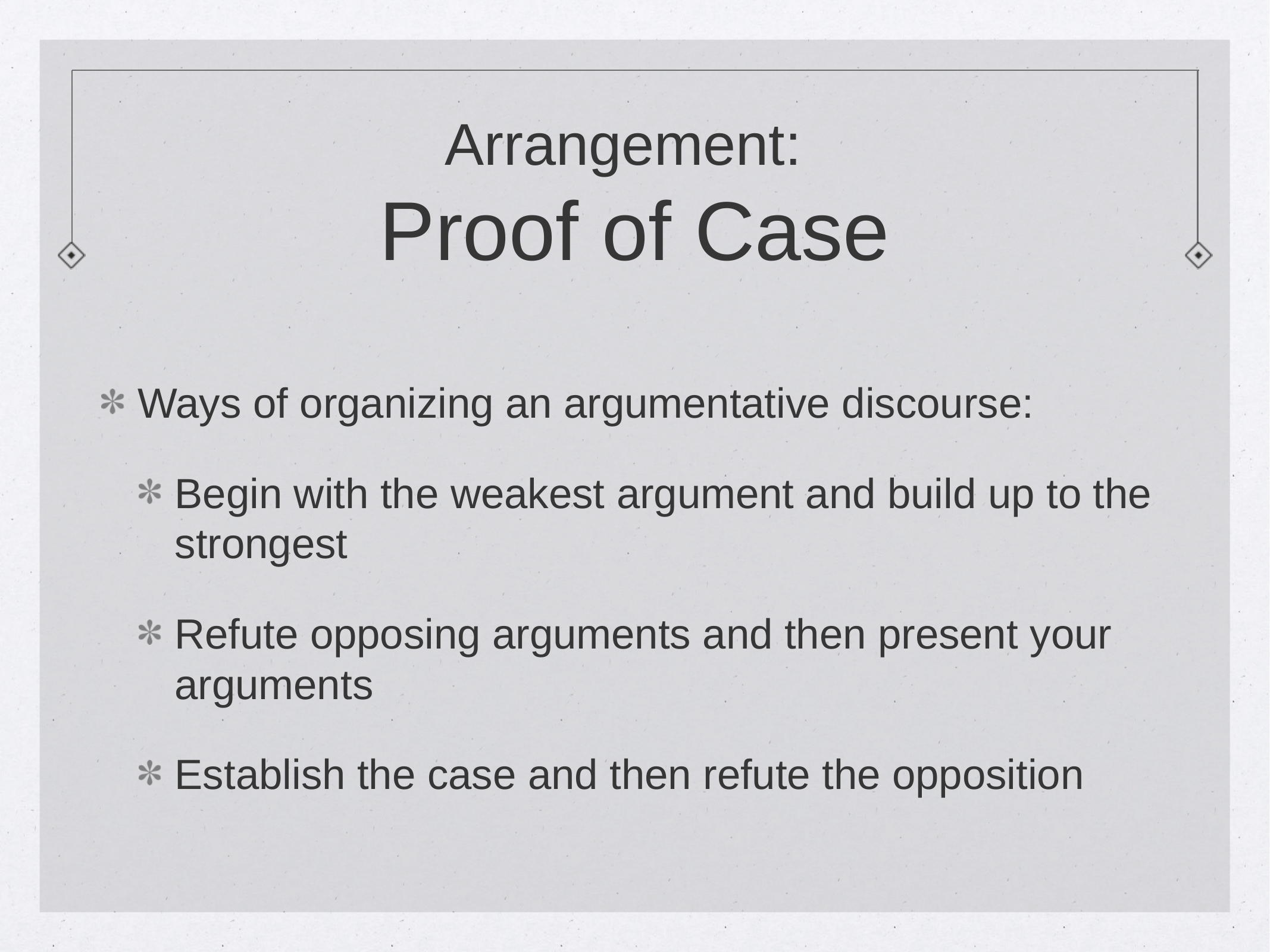

# Arrangement:
Proof of Case
Ways of organizing an argumentative discourse:
Begin with the weakest argument and build up to the strongest
Refute opposing arguments and then present your arguments
Establish the case and then refute the opposition